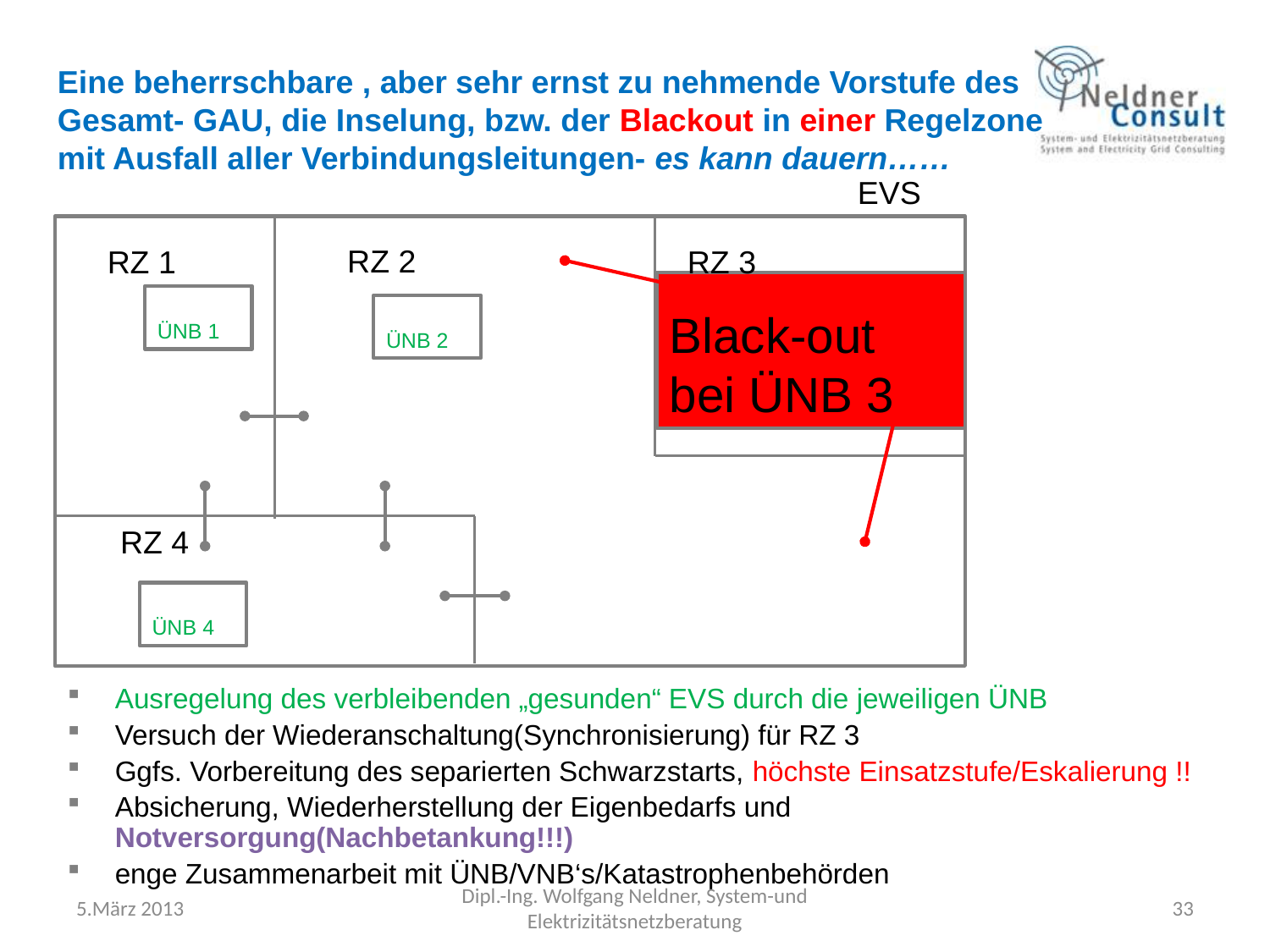

Eine beherrschbare , aber sehr ernst zu nehmende Vorstufe des
Gesamt- GAU, die Inselung, bzw. der Blackout in einer Regelzone
mit Ausfall aller Verbindungsleitungen- es kann dauern……
EVS

RZ 2
RZ 1
RZ 3

Black-out bei ÜNB 3

ÜNB 1

ÜNB 2
RZ 4

ÜNB 4
Ausregelung des verbleibenden „gesunden“ EVS durch die jeweiligen ÜNB
Versuch der Wiederanschaltung(Synchronisierung) für RZ 3
Ggfs. Vorbereitung des separierten Schwarzstarts, höchste Einsatzstufe/Eskalierung !!
Absicherung, Wiederherstellung der Eigenbedarfs und Notversorgung(Nachbetankung!!!)
enge Zusammenarbeit mit ÜNB/VNB‘s/Katastrophenbehörden
5.März 2013
Dipl.-Ing. Wolfgang Neldner, System-und Elektrizitätsnetzberatung
33